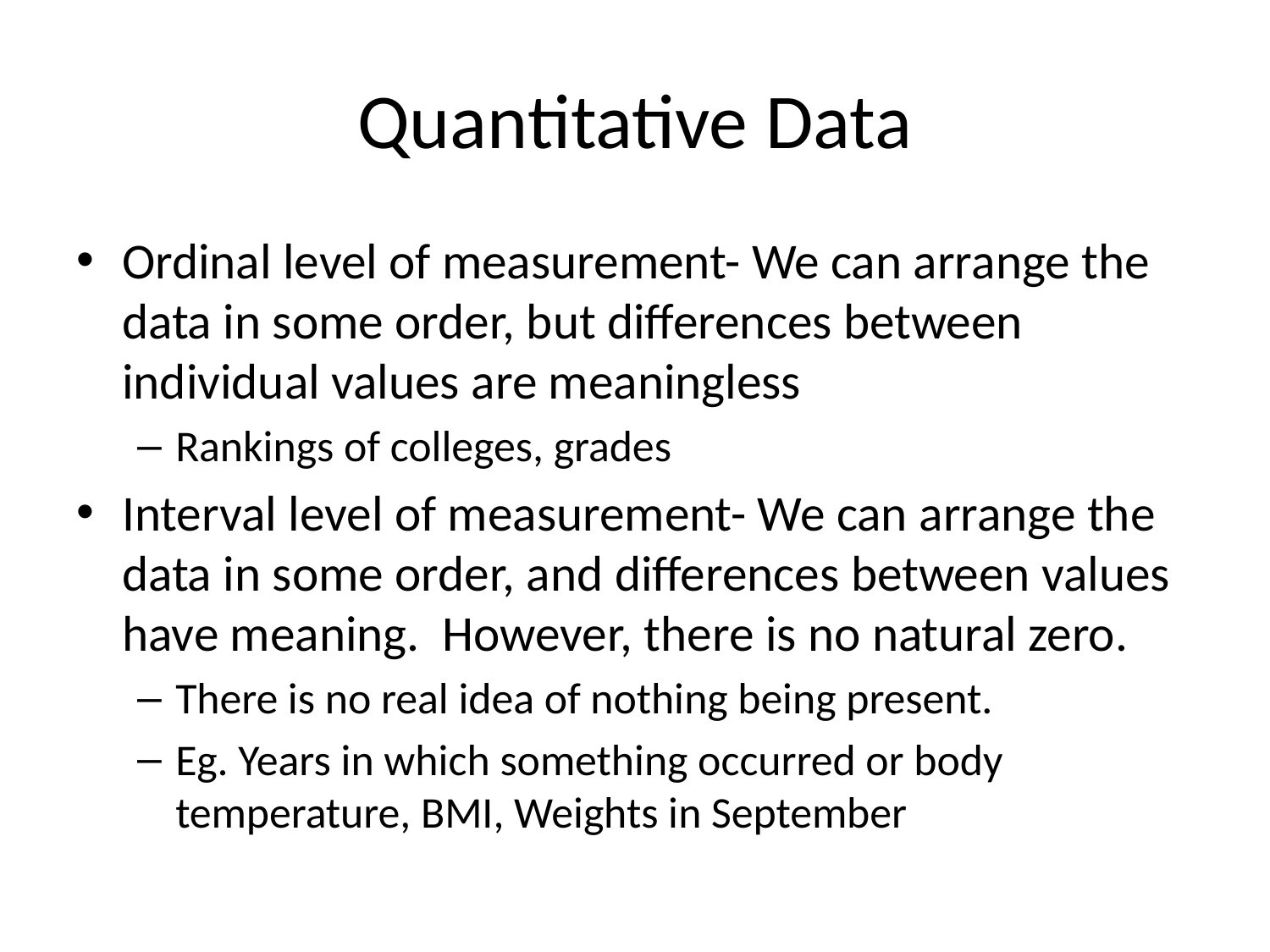

# Quantitative Data
Ordinal level of measurement- We can arrange the data in some order, but differences between individual values are meaningless
Rankings of colleges, grades
Interval level of measurement- We can arrange the data in some order, and differences between values have meaning.  However, there is no natural zero.
There is no real idea of nothing being present.
Eg. Years in which something occurred or body temperature, BMI, Weights in September